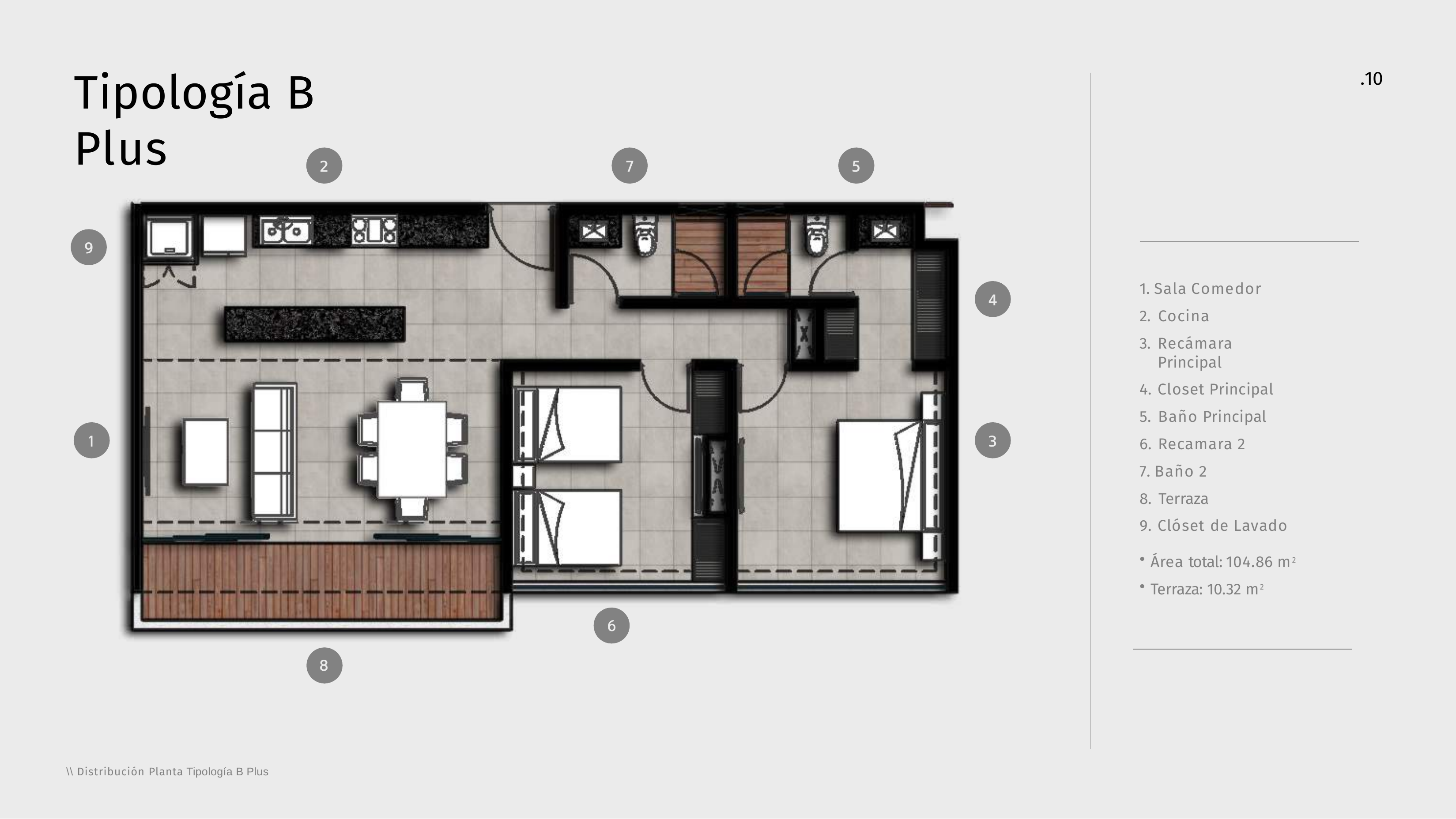

# Tipología B Plus
.10

2
7
5

9

Sala Comedor
Cocina
Recámara Principal
Closet Principal
Baño Principal
Recamara 2
Baño 2
Terraza
Clóset de Lavado

4

1
3
Área total: 104.86 m2
Terraza: 10.32 m2

6

8
\\ Distribución Planta Tipología B Plus